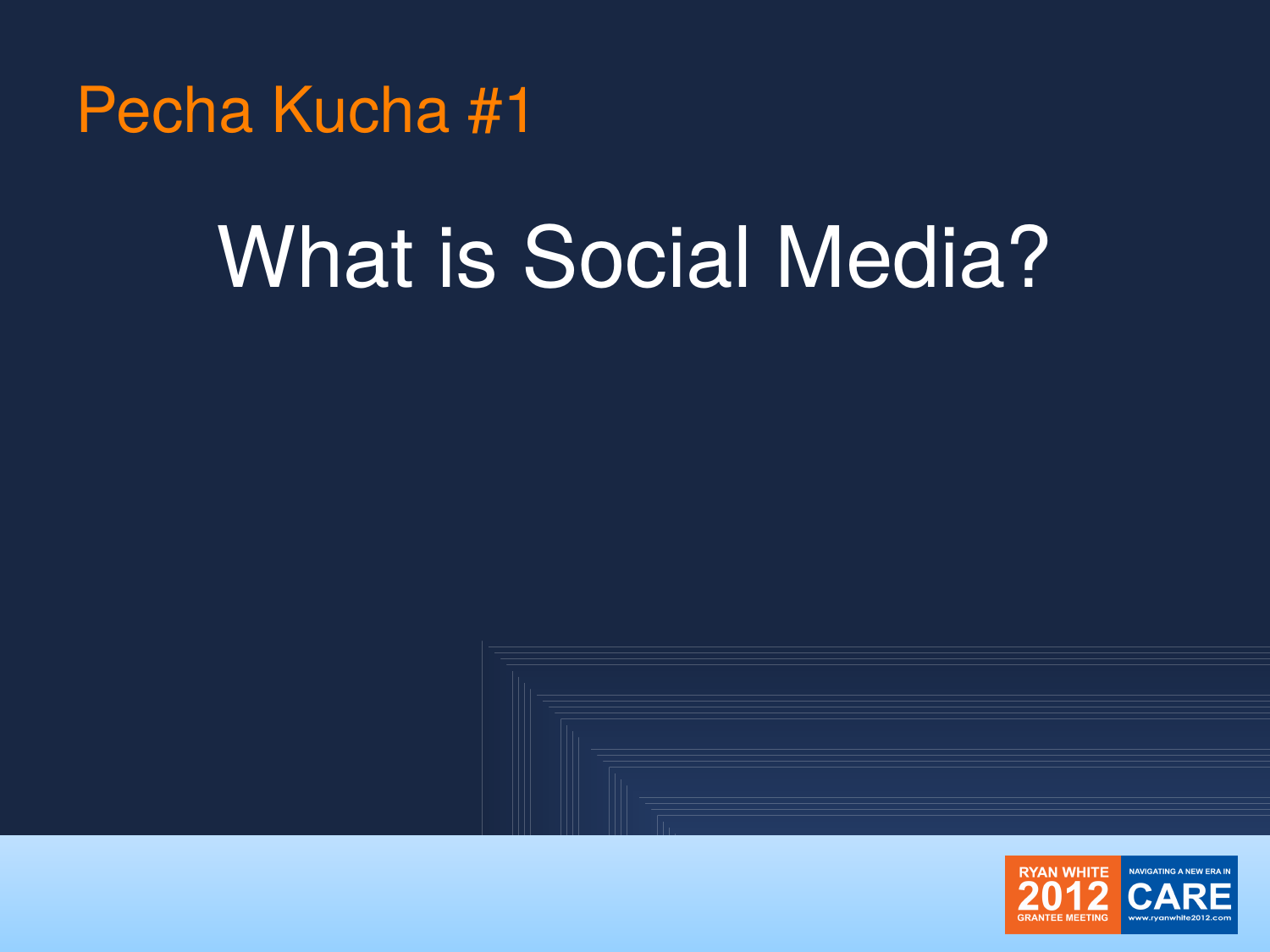

# Pecha Kucha #1
What is Social Media?